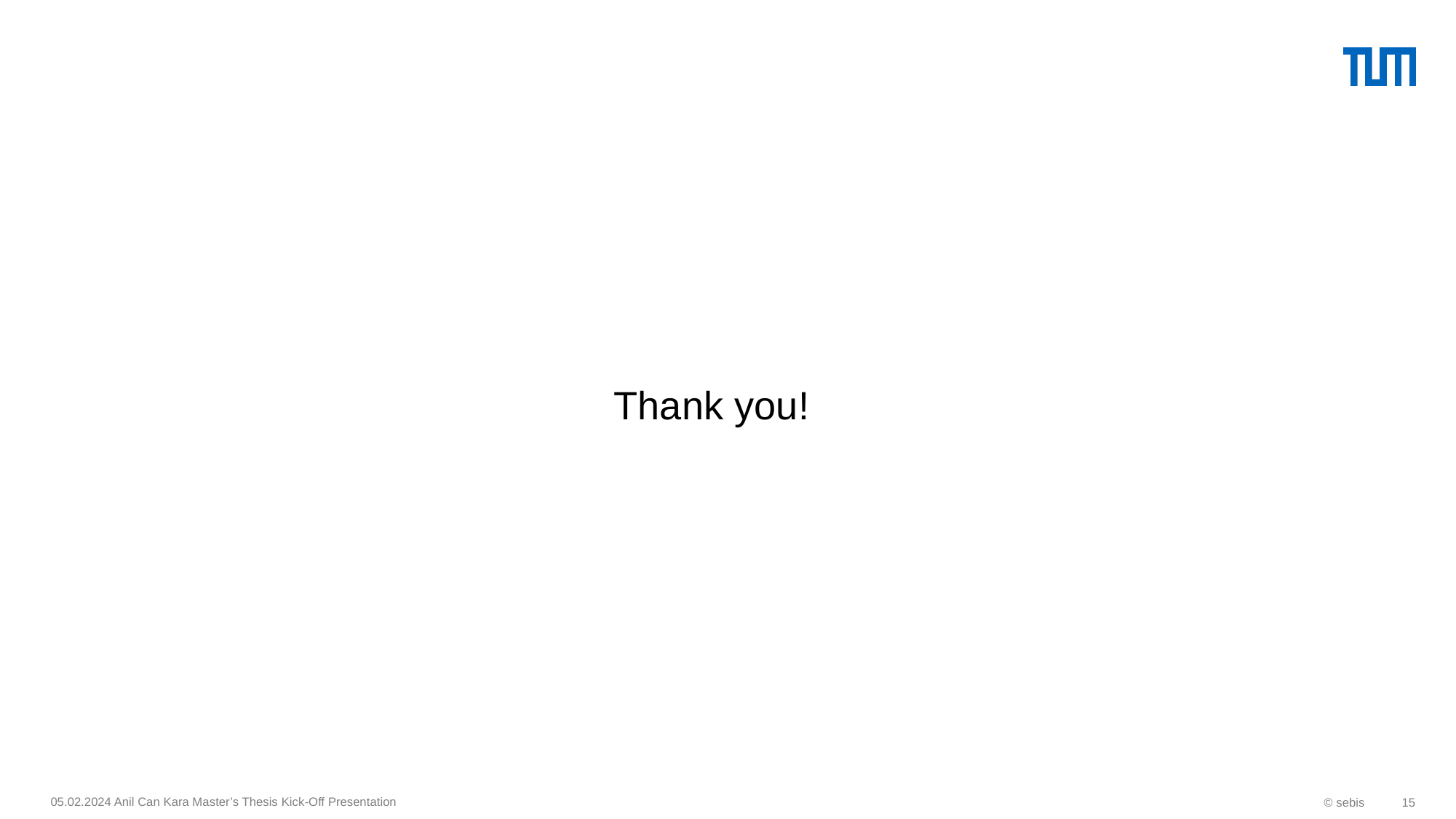

Thank you!
05.02.2024 Anil Can Kara Master’s Thesis Kick-Off Presentation
© sebis
15